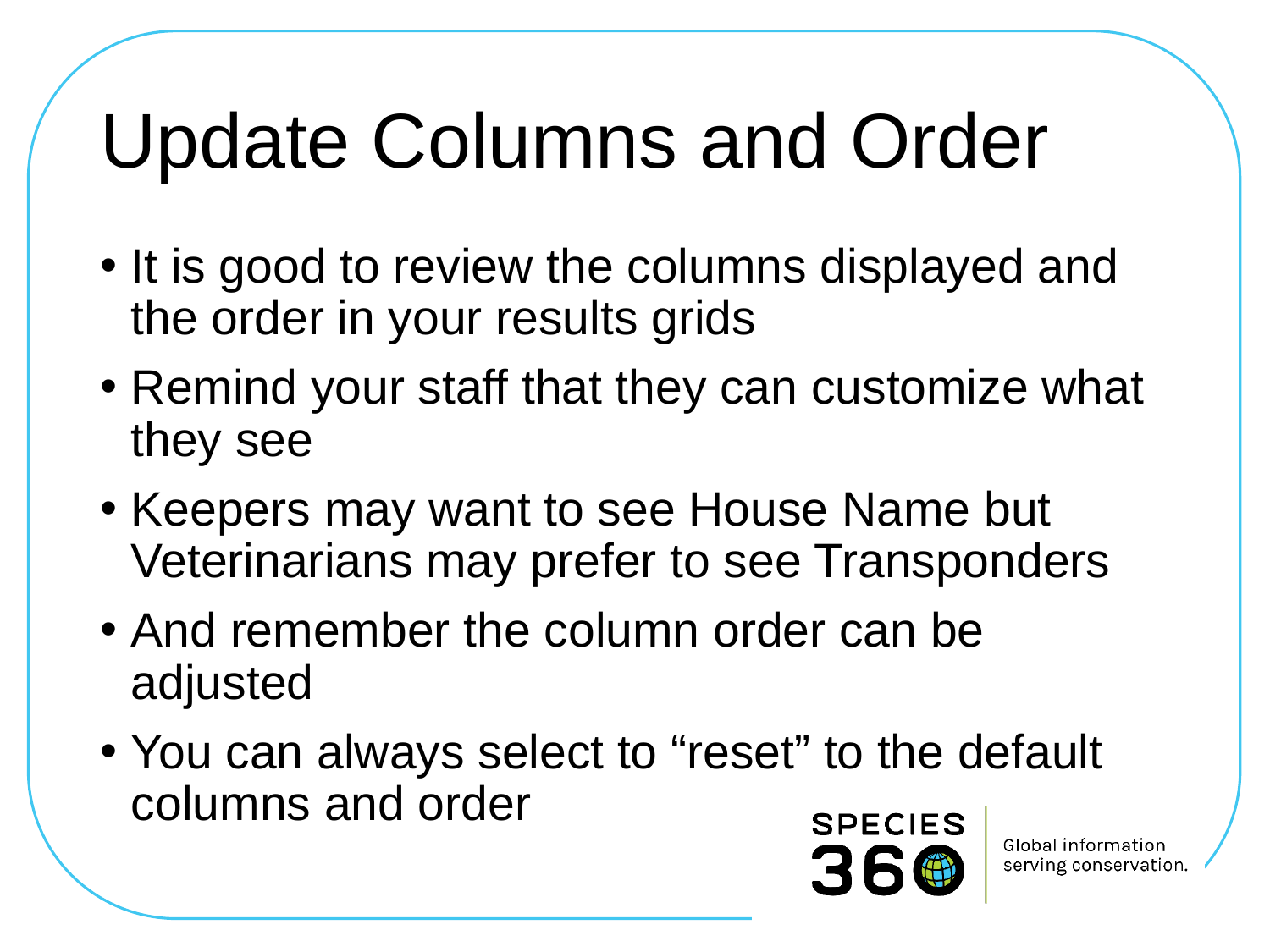

# Update Columns and Order
It is good to review the columns displayed and the order in your results grids
Remind your staff that they can customize what they see
Keepers may want to see House Name but Veterinarians may prefer to see Transponders
And remember the column order can be adjusted
You can always select to “reset” to the default columns and order